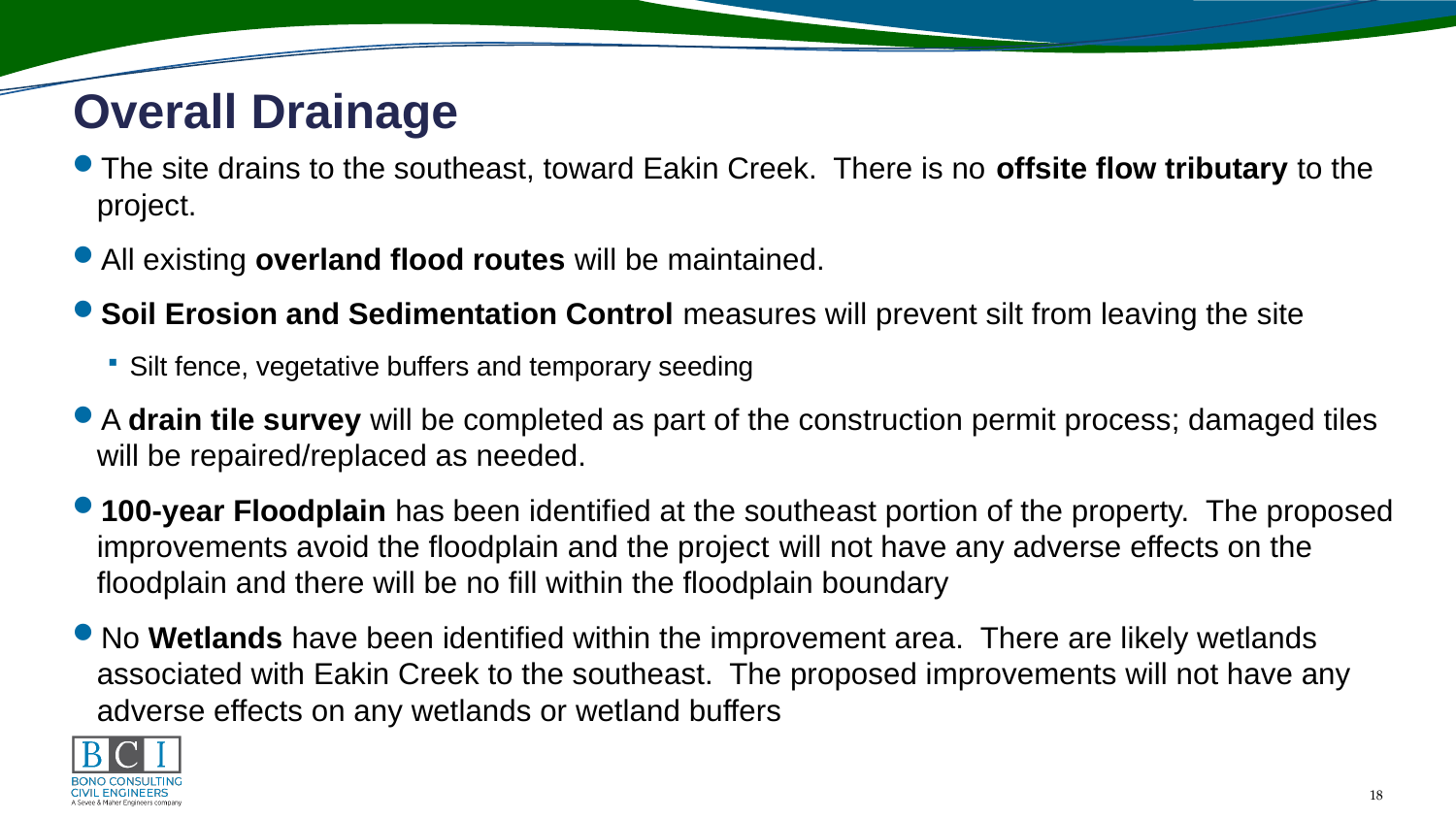

# Overall Drainage
The site drains to the southeast, toward Eakin Creek.  There is no offsite flow tributary to the project.
All existing overland flood routes will be maintained.
Soil Erosion and Sedimentation Control measures will prevent silt from leaving the site
Silt fence, vegetative buffers and temporary seeding
A drain tile survey will be completed as part of the construction permit process; damaged tiles will be repaired/replaced as needed.
100-year Floodplain has been identified at the southeast portion of the property.  The proposed improvements avoid the floodplain and the project will not have any adverse effects on the floodplain and there will be no fill within the floodplain boundary
No Wetlands have been identified within the improvement area.  There are likely wetlands associated with Eakin Creek to the southeast.  The proposed improvements will not have any adverse effects on any wetlands or wetland buffers

18